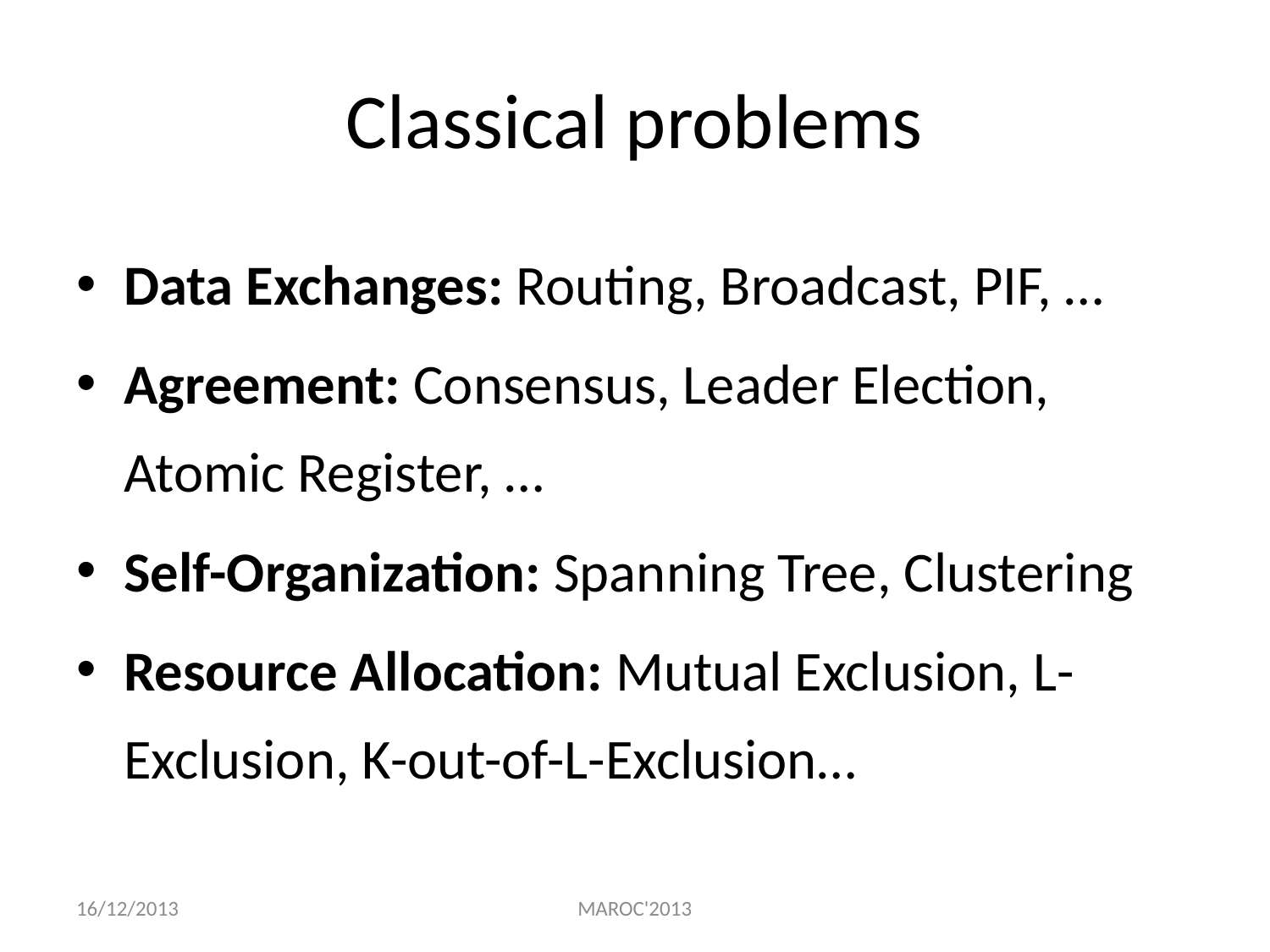

# Classical problems
Data Exchanges: Routing, Broadcast, PIF, …
Agreement: Consensus, Leader Election, Atomic Register, …
Self-Organization: Spanning Tree, Clustering
Resource Allocation: Mutual Exclusion, L-Exclusion, K-out-of-L-Exclusion…
16/12/2013
MAROC'2013